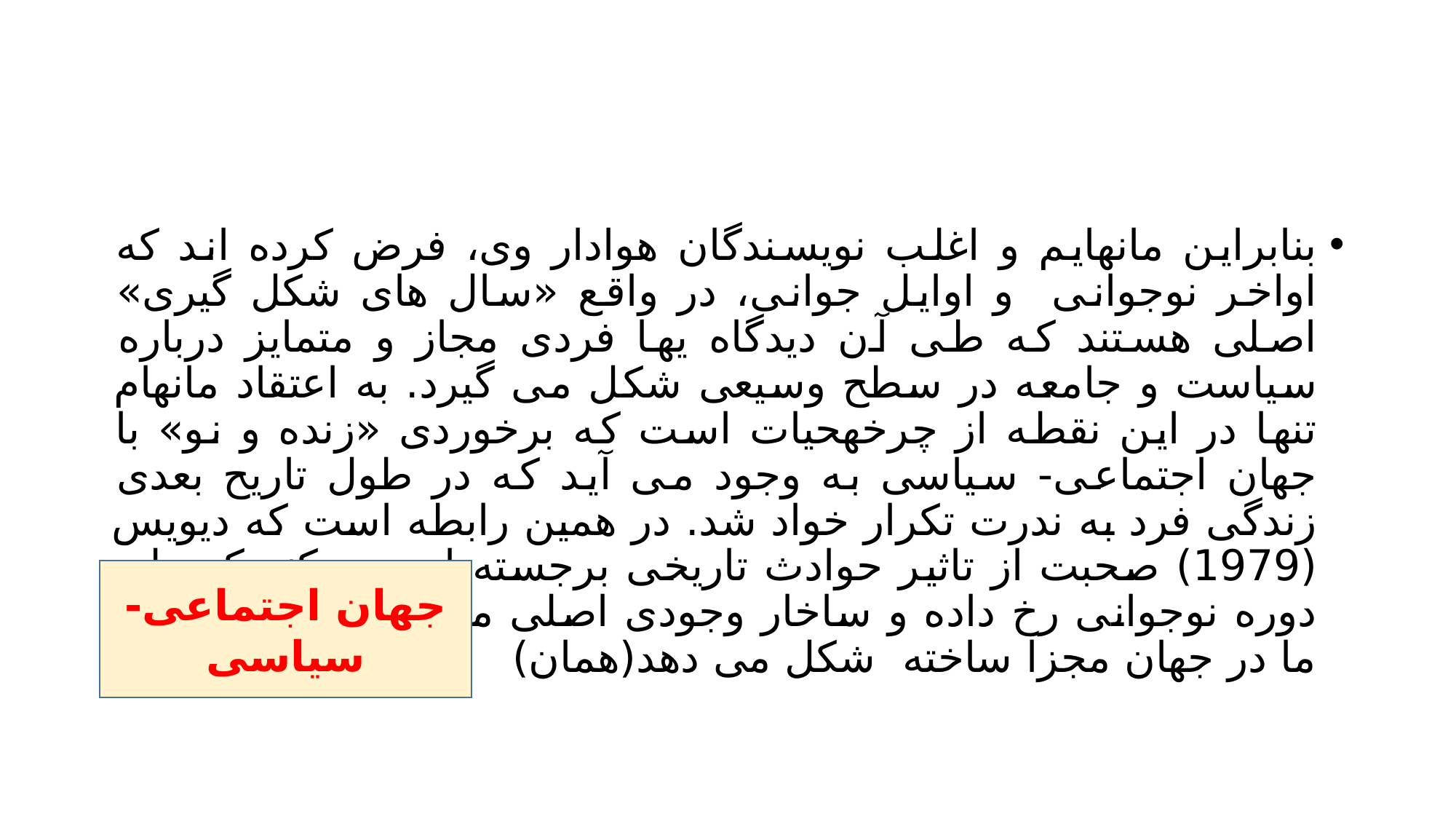

#
بنابراین مانهایم و اغلب نویسندگان هوادار وی، فرض کرده اند که اواخر نوجوانی  و اوایل جوانی، در واقع «سال های شکل گیری» اصلی هستند که طی آن دیدگاه یها فردی مجاز و متمایز درباره سیاست و جامعه در سطح وسیعی شکل می گیرد. به اعتقاد مانهام تنها در این نقطه از چرخهحیات است که برخوردی «زنده و نو» با جهان اجتماعی- سیاسی به وجود می آید که در طول تاریح بعدی زندگی فرد به ندرت تکرار خواد شد. در همین رابطه است که دیویس (1979) صحبت از تاثیر حوادث تاریخی برجسته ای می کند که طی دوره نوجوانی رخ داده و ساخار وجودی اصلی ما را از صرف هستی ما در جهان مجزا ساخته  شکل می دهد(همان)
جهان اجتماعی- سیاسی